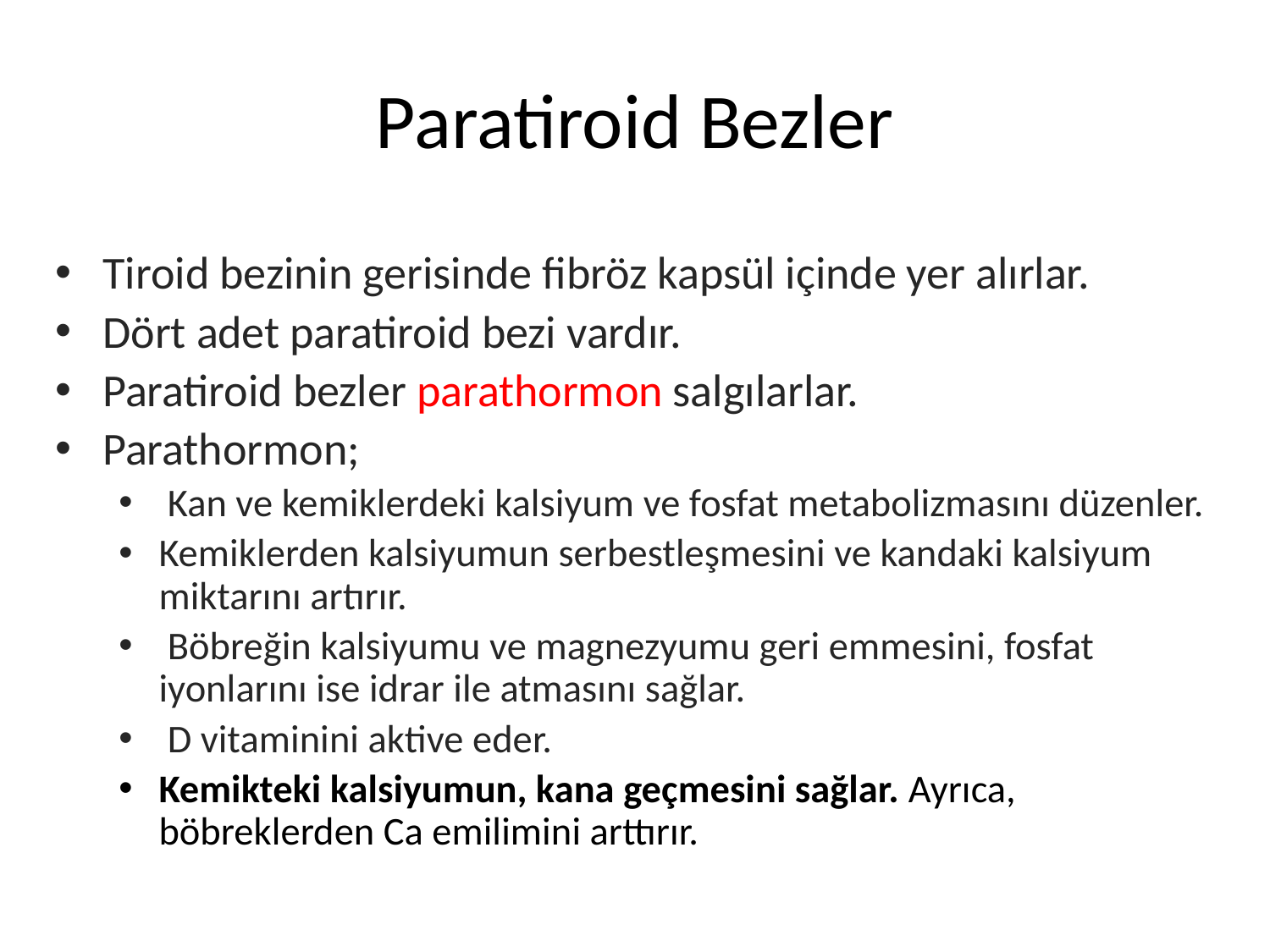

# Paratiroid Bezler
Tiroid bezinin gerisinde fibröz kapsül içinde yer alırlar.
Dört adet paratiroid bezi vardır.
Paratiroid bezler parathormon salgılarlar.
Parathormon;
 Kan ve kemiklerdeki kalsiyum ve fosfat metabolizmasını düzenler.
Kemiklerden kalsiyumun serbestleşmesini ve kandaki kalsiyum miktarını artırır.
 Böbreğin kalsiyumu ve magnezyumu geri emmesini, fosfat iyonlarını ise idrar ile atmasını sağlar.
 D vitaminini aktive eder.
Kemikteki kalsiyumun, kana geçmesini sağlar. Ayrıca, böbreklerden Ca emilimini arttırır.